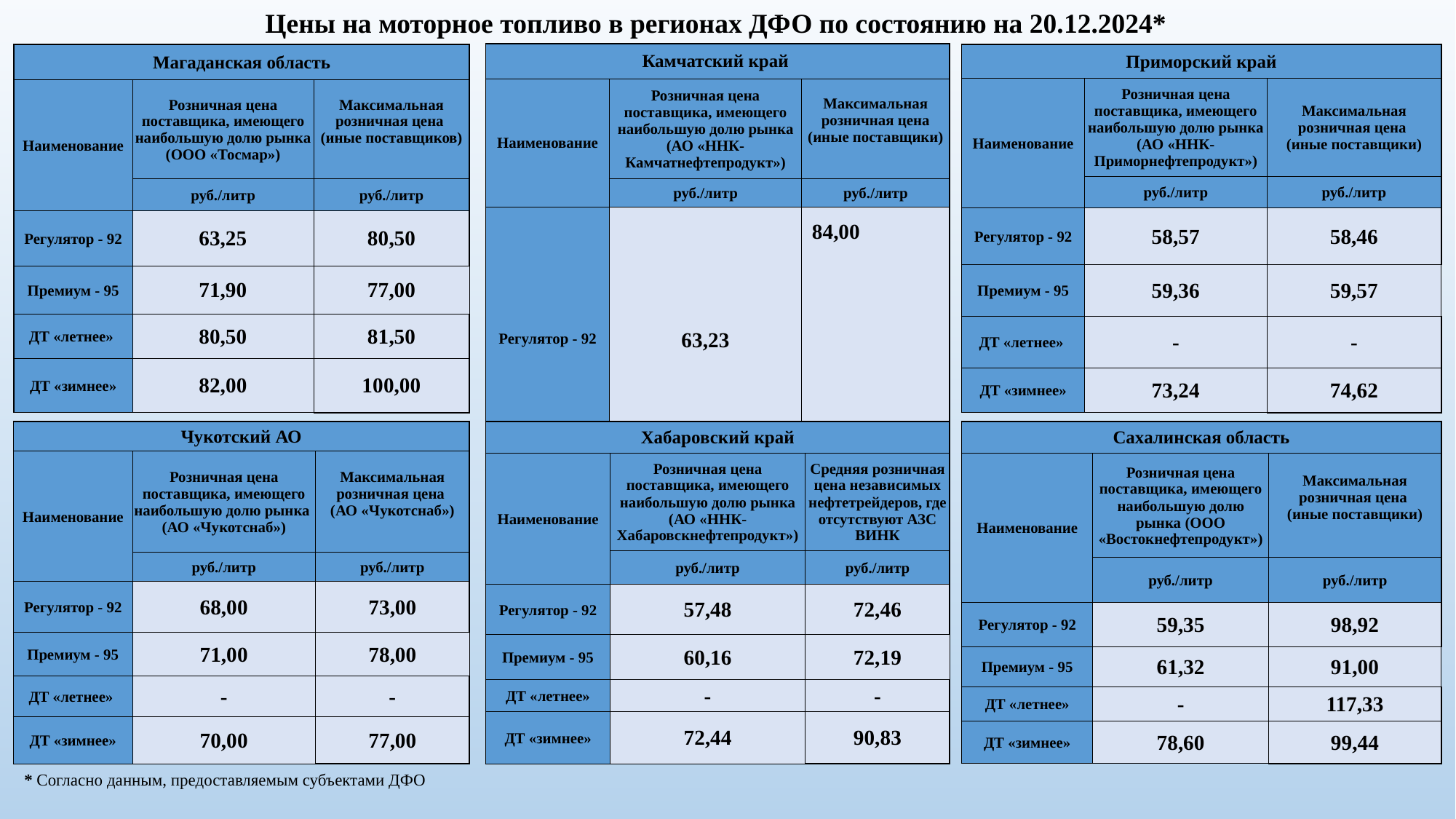

Цены на моторное топливо в регионах ДФО по состоянию на 20.12.2024*
#
| Камчатский край |  |  |
| --- | --- | --- |
| Наименование | Розничная цена поставщика, имеющего наибольшую долю рынка (АО «ННК-Камчатнефтепродукт») | Максимальная розничная цена (иные поставщики) |
|  | руб./литр | руб./литр |
| Регулятор - 92 | 63,23 | 84,00 |
| Премиум - 95 | 68,08 | 89,00 |
| ДТ «летнее» | - | - |
| ДТ «зимнее» | 80,92 | 105,00 |
| Приморский край |  |  |
| --- | --- | --- |
| Наименование | Розничная цена поставщика, имеющего наибольшую долю рынка (АО «ННК-Приморнефтепродукт») | Максимальная розничная цена (иные поставщики) |
|  | руб./литр | руб./литр |
| Регулятор - 92 | 58,57 | 58,46 |
| Премиум - 95 | 59,36 | 59,57 |
| ДТ «летнее» | - | - |
| ДТ «зимнее» | 73,24 | 74,62 |
| Магаданская область |  |  |
| --- | --- | --- |
| Наименование | Розничная цена поставщика, имеющего наибольшую долю рынка (ООО «Тосмар») | Максимальная розничная цена (иные поставщиков) |
|  | руб./литр | руб./литр |
| Регулятор - 92 | 63,25 | 80,50 |
| Премиум - 95 | 71,90 | 77,00 |
| ДТ «летнее» | 80,50 | 81,50 |
| ДТ «зимнее» | 82,00 | 100,00 |
| Хабаровский край |  |  |
| --- | --- | --- |
| Наименование | Розничная цена поставщика, имеющего наибольшую долю рынка (АО «ННК-Хабаровскнефтепродукт») | Средняя розничная цена независимых нефтетрейдеров, где отсутствуют АЗС ВИНК |
|  | руб./литр | руб./литр |
| Регулятор - 92 | 57,48 | 72,46 |
| Премиум - 95 | 60,16 | 72,19 |
| ДТ «летнее» | - | - |
| ДТ «зимнее» | 72,44 | 90,83 |
| Сахалинская область |  |  |
| --- | --- | --- |
| Наименование | Розничная цена поставщика, имеющего наибольшую долю рынка (ООО «Востокнефтепродукт») | Максимальная розничная цена (иные поставщики) |
|  | руб./литр | руб./литр |
| Регулятор - 92 | 59,35 | 98,92 |
| Премиум - 95 | 61,32 | 91,00 |
| ДТ «летнее» | - | 117,33 |
| ДТ «зимнее» | 78,60 | 99,44 |
| Чукотский АО |  |  |
| --- | --- | --- |
| Наименование | Розничная цена поставщика, имеющего наибольшую долю рынка (АО «Чукотснаб») | Максимальная розничная цена (АО «Чукотснаб») |
|  | руб./литр | руб./литр |
| Регулятор - 92 | 68,00 | 73,00 |
| Премиум - 95 | 71,00 | 78,00 |
| ДТ «летнее» | - | - |
| ДТ «зимнее» | 70,00 | 77,00 |
* Согласно данным, предоставляемым субъектами ДФО